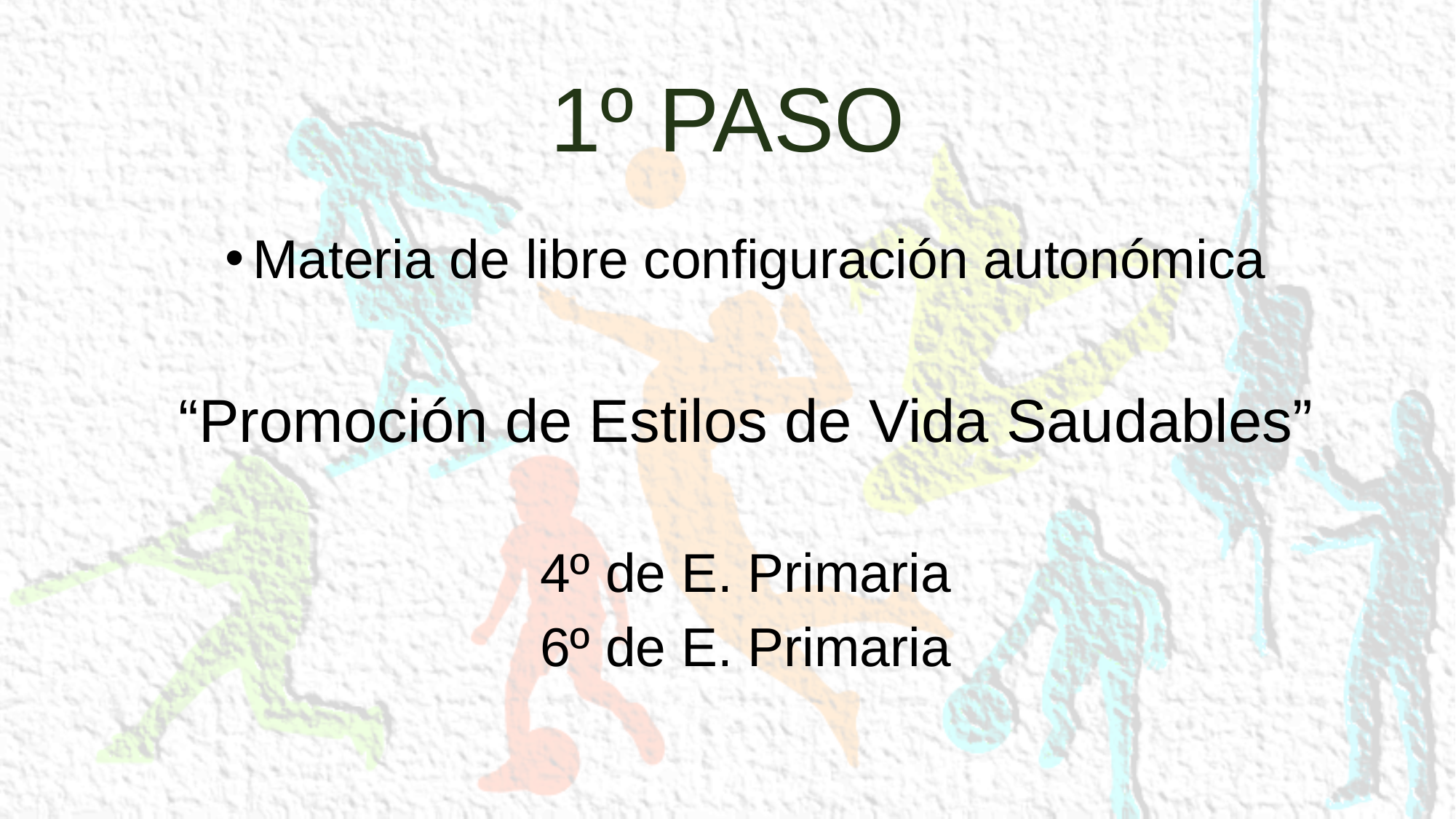

# 1º PASO
Materia de libre configuración autonómica
“Promoción de Estilos de Vida Saudables”

4º de E. Primaria
6º de E. Primaria